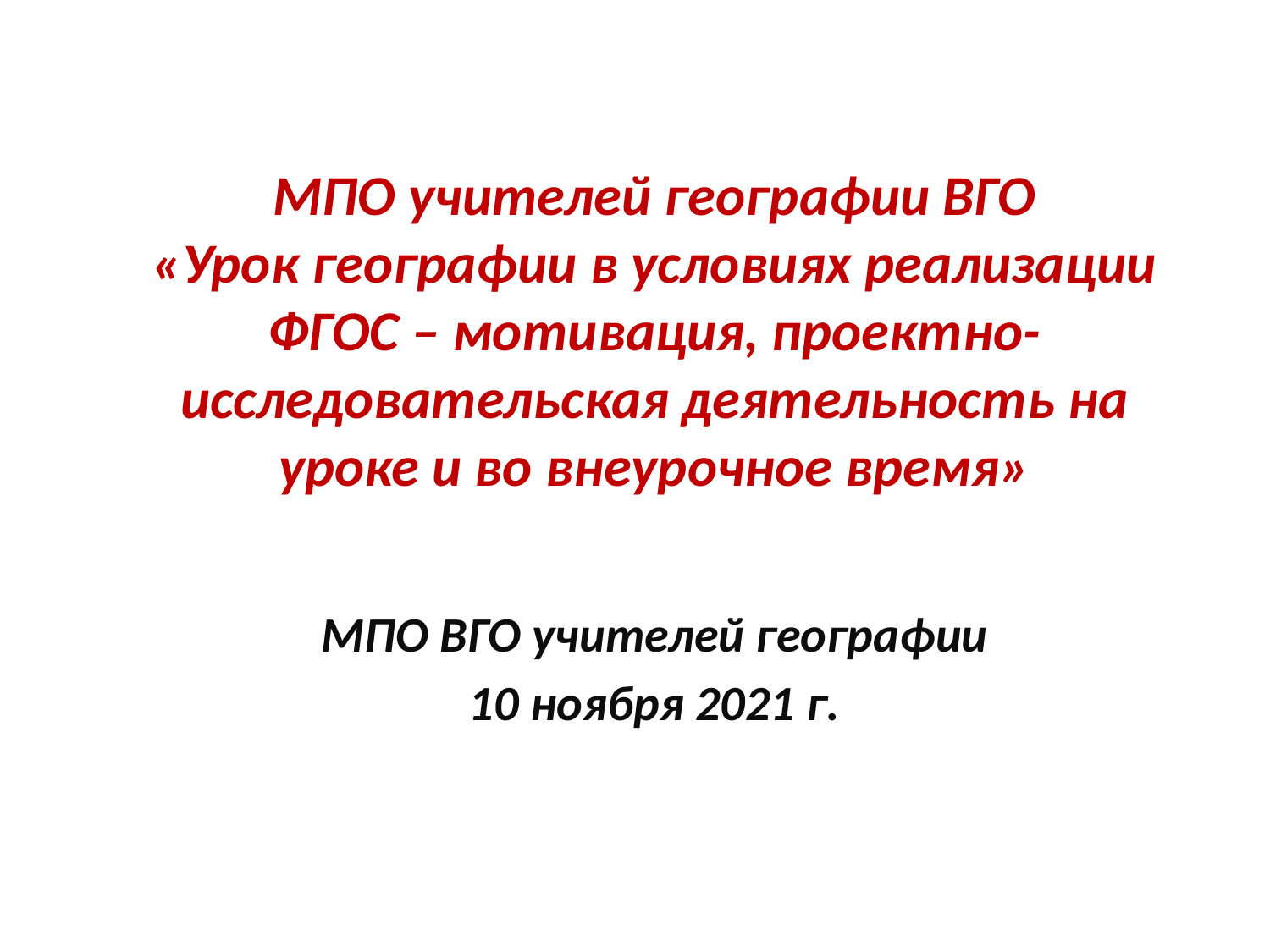

# МПО учителей географии ВГО «Урок географии в условиях реализации ФГОС – мотивация, проектно-исследовательская деятельность на уроке и во внеурочное время»
МПО ВГО учителей географии
10 ноября 2021 г.